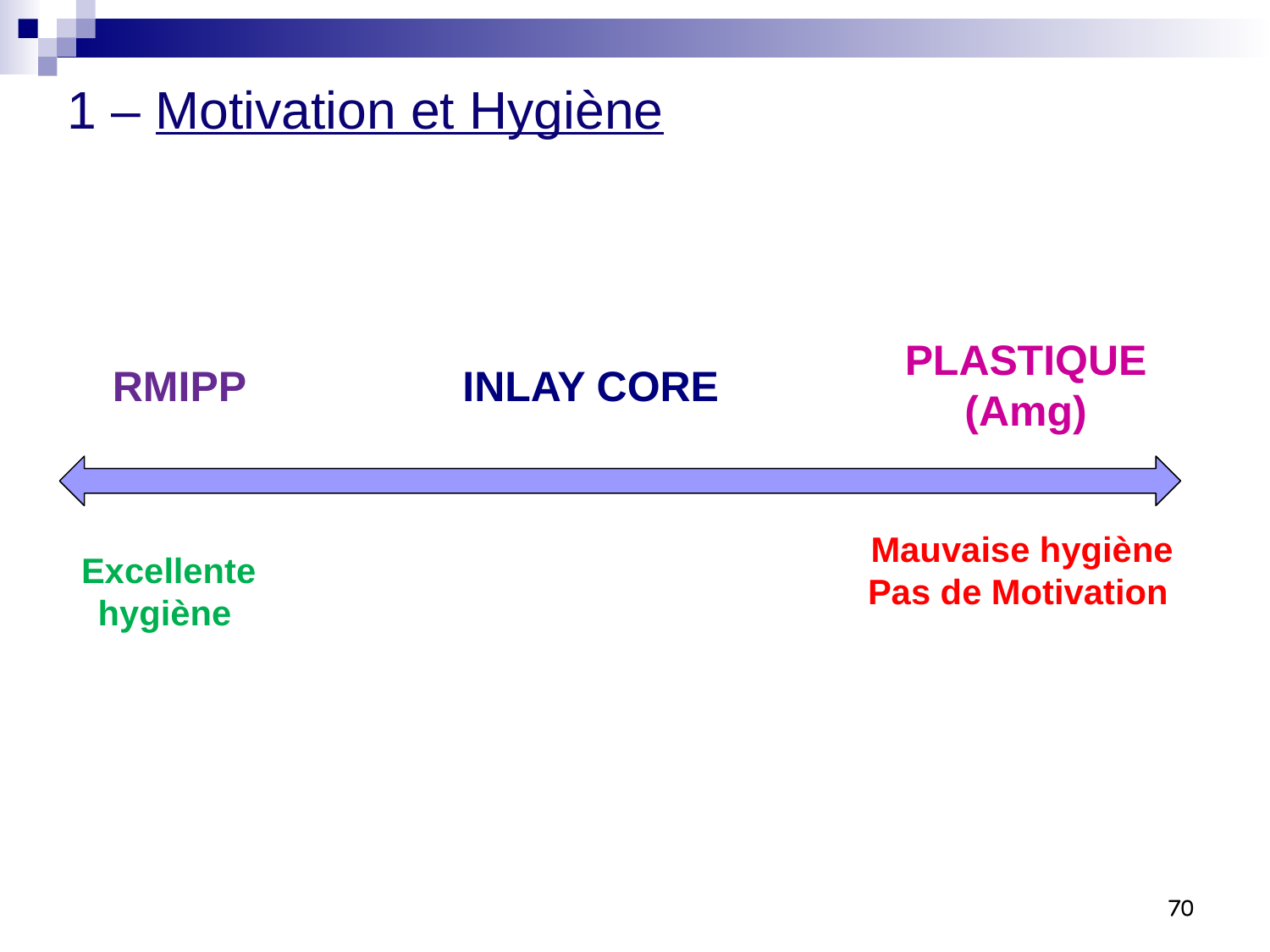

1 – Motivation et Hygiène

PLASTIQUE
(Amg)
RMIPP
INLAY CORE

Mauvaise hygiène
Pas de Motivation
Excellente
hygiène
70